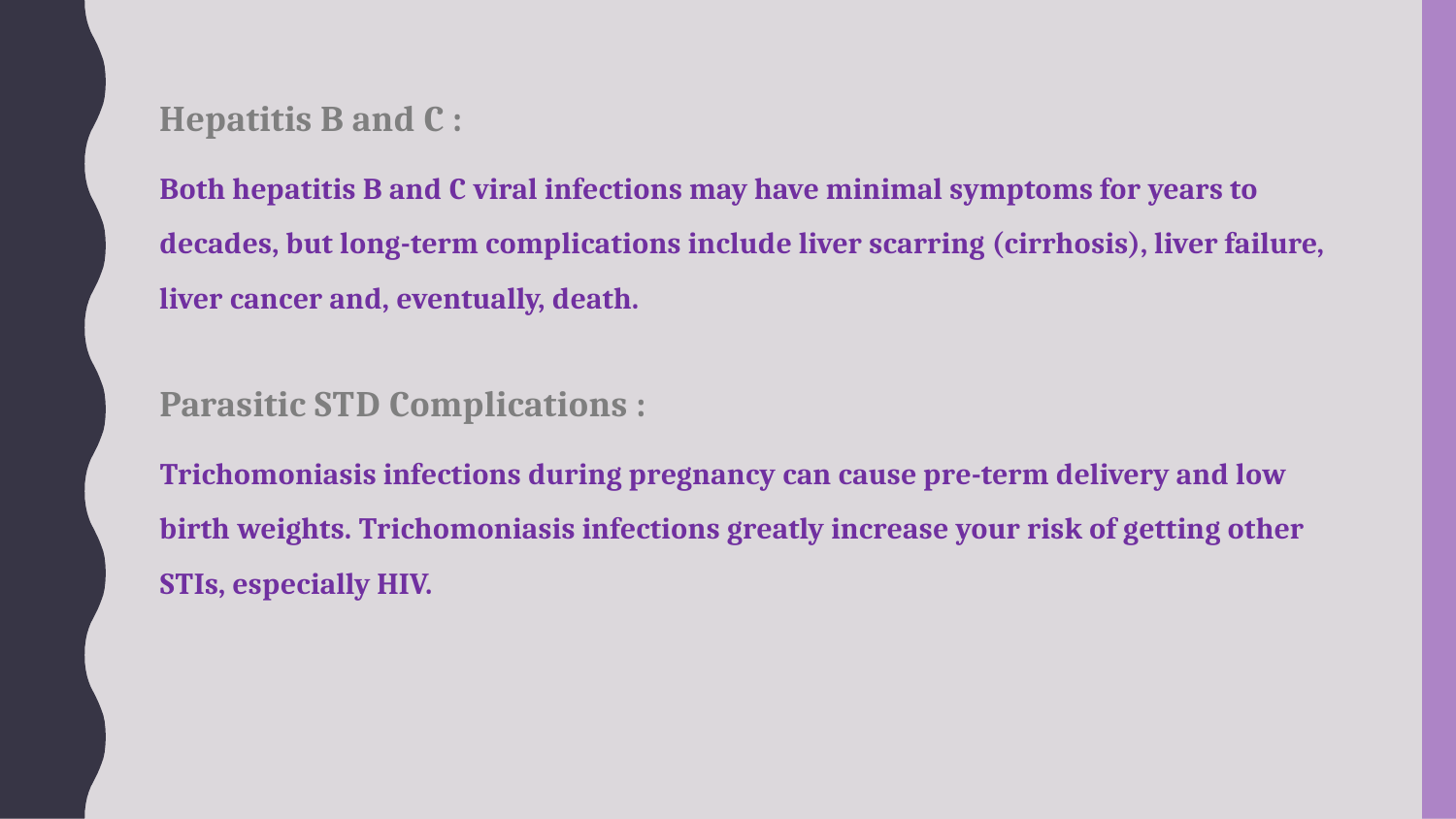

Hepatitis B and C :
Both hepatitis B and C viral infections may have minimal symptoms for years to decades, but long-term complications include liver scarring (cirrhosis), liver failure, liver cancer and, eventually, death.
Parasitic STD Complications :
Trichomoniasis infections during pregnancy can cause pre-term delivery and low birth weights. Trichomoniasis infections greatly increase your risk of getting other STIs, especially HIV.